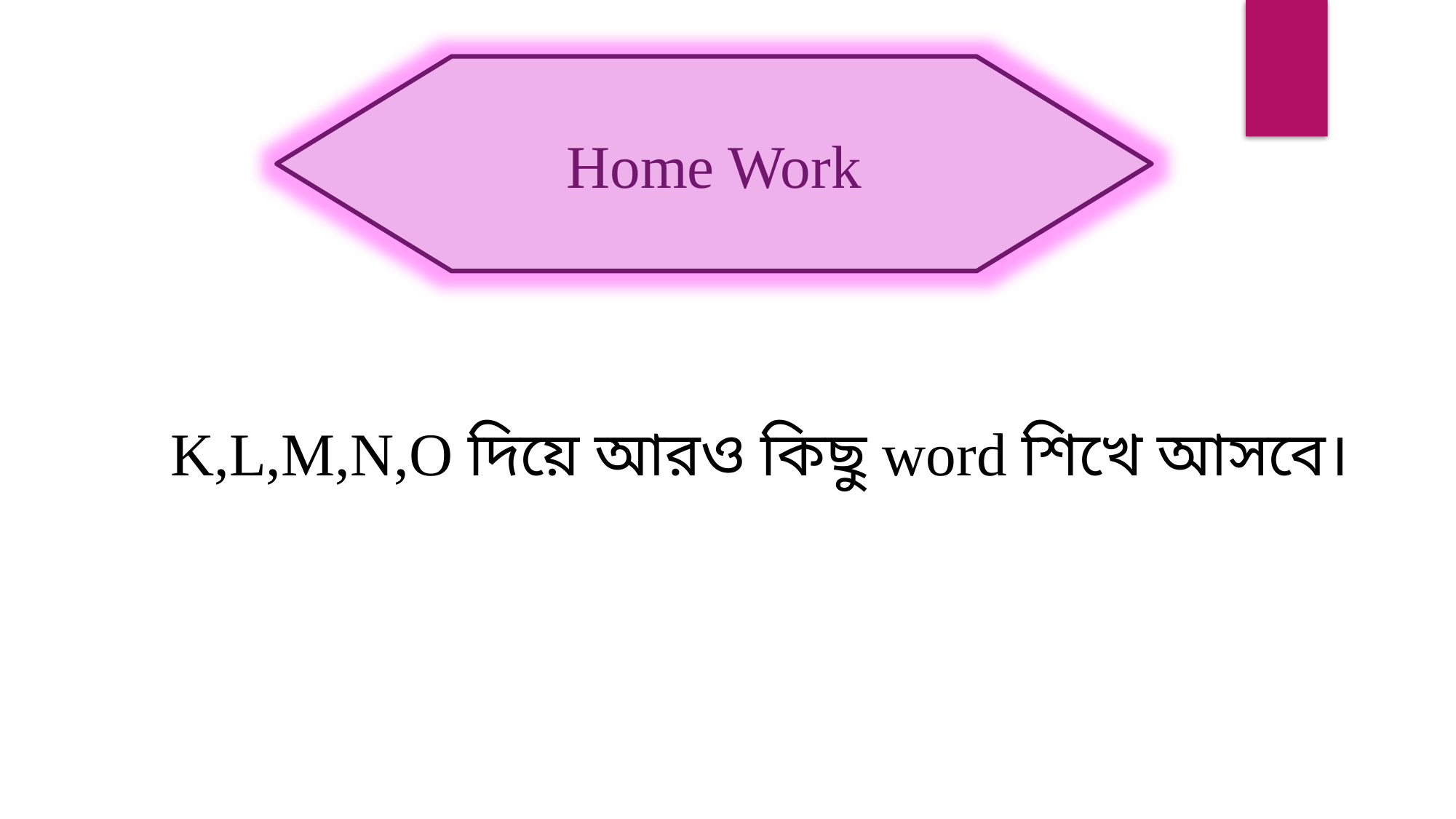

Home Work
K,L,M,N,O দিয়ে আরও কিছু word শিখে আসবে।